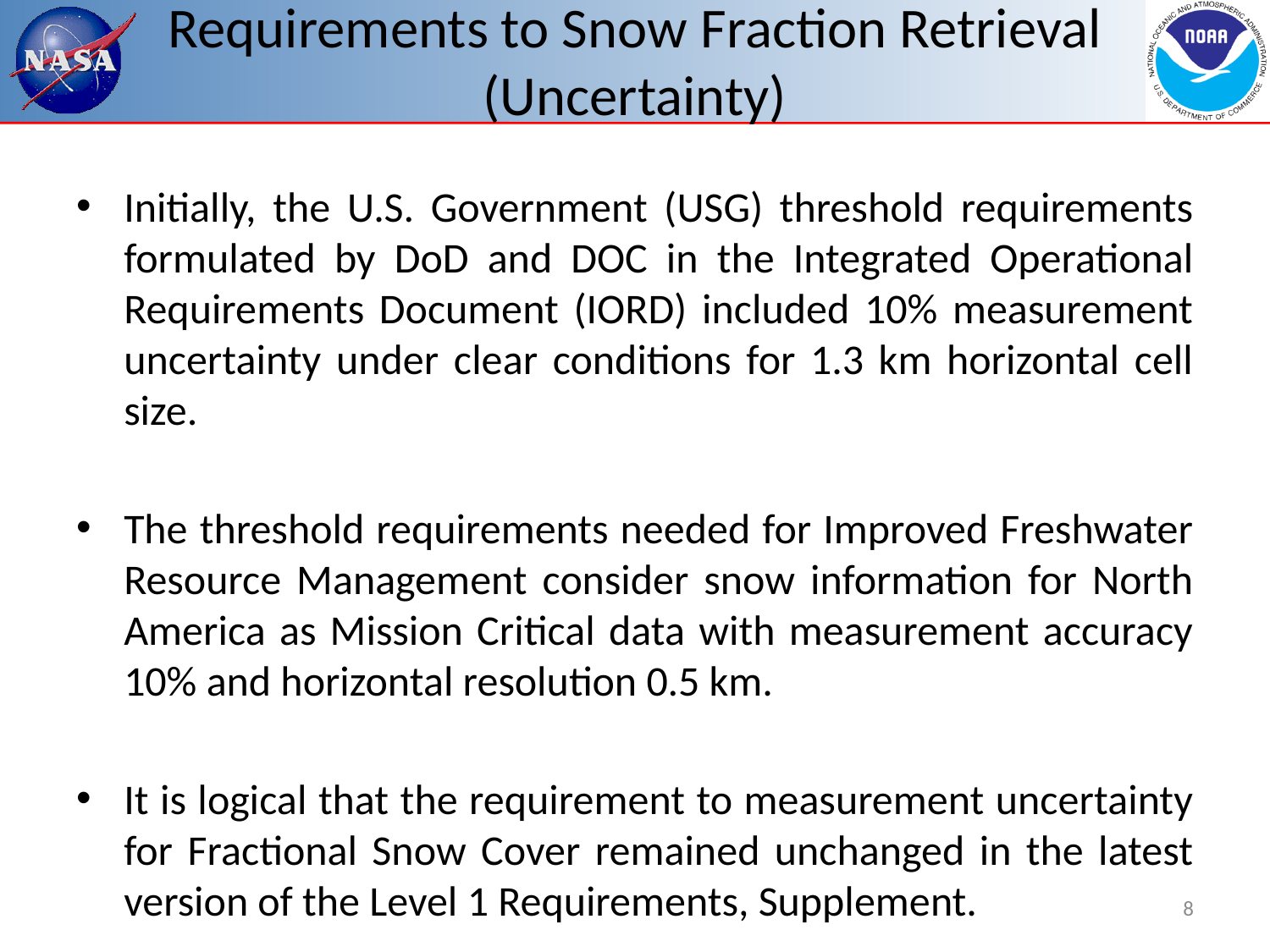

# Requirements to Snow Fraction Retrieval (Uncertainty)
Initially, the U.S. Government (USG) threshold requirements formulated by DoD and DOC in the Integrated Operational Requirements Document (IORD) included 10% measurement uncertainty under clear conditions for 1.3 km horizontal cell size.

The threshold requirements needed for Improved Freshwater Resource Management consider snow information for North America as Mission Critical data with measurement accuracy 10% and horizontal resolution 0.5 km.

It is logical that the requirement to measurement uncertainty for Fractional Snow Cover remained unchanged in the latest version of the Level 1 Requirements, Supplement.
8